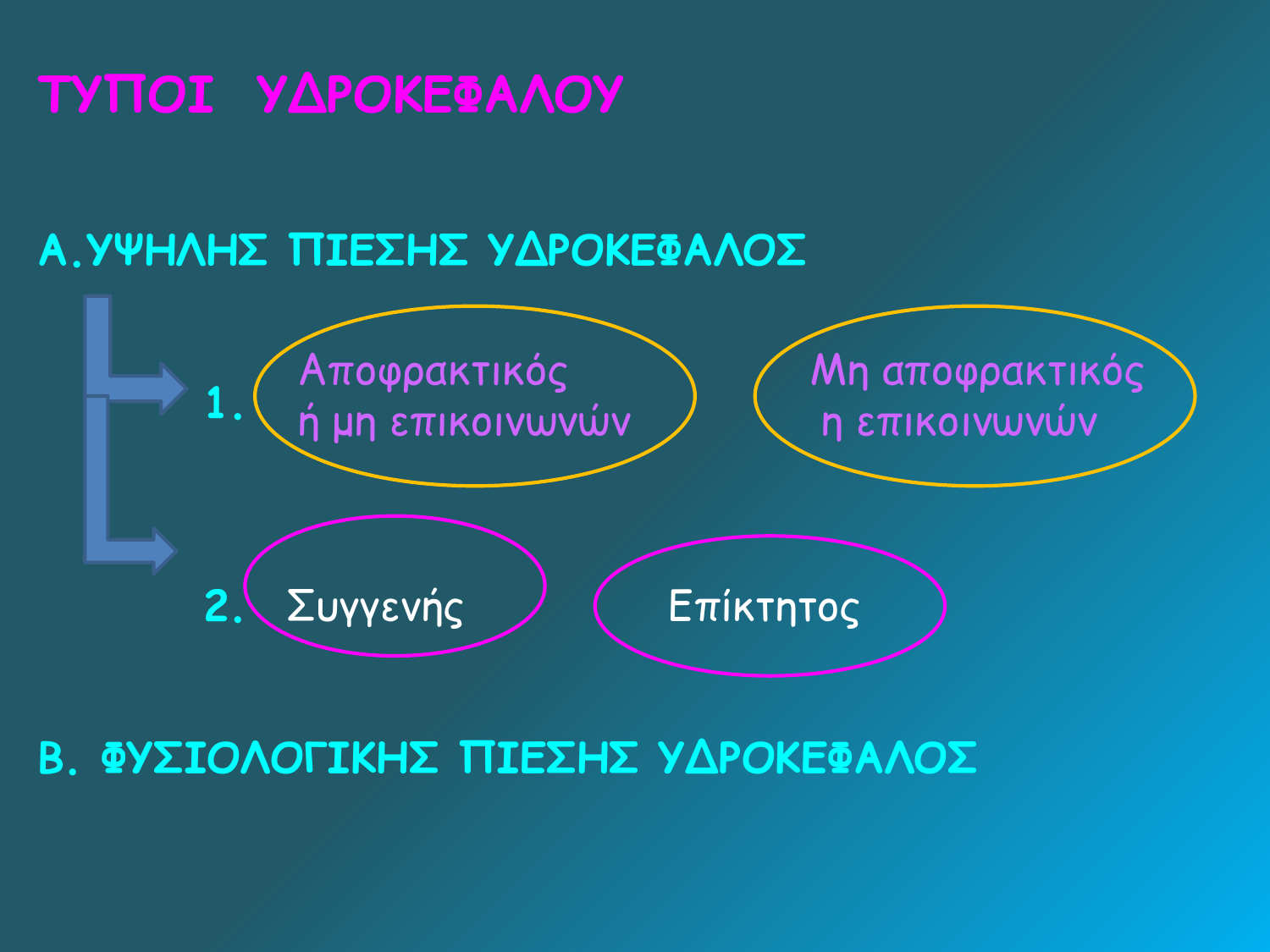

TYΠOI  ΥΔΡΟΚΕΦΑΛΟΥ

Α.ΥΨΗΛΗΣ ΠΙΕΣΗΣ ΥΔΡΟΚΕΦΑΛΟΣ

         1.

         2.   Συγγενής                Επίκτητος

Β. ΦΥΣΙΟΛΟΓΙΚΗΣ ΠΙΕΣΗΣ ΥΔΡΟΚΕΦΑΛΟΣ

Αποφρακτικός                   Μη αποφρακτικός
ή μη επικοινωνών               η επικοινωνών